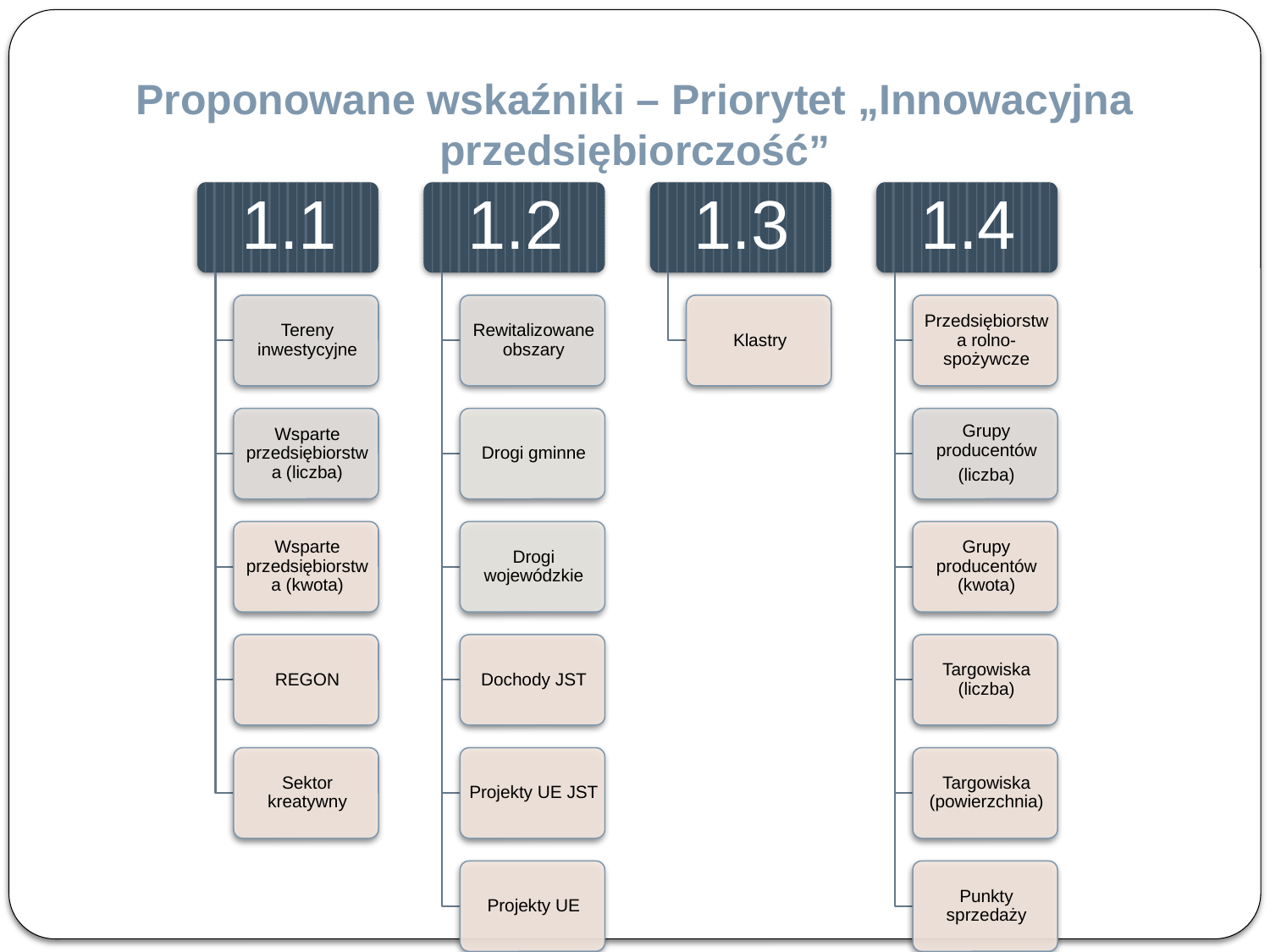

Proponowane wskaźniki – Priorytet „Innowacyjna przedsiębiorczość”
1.1
Tereny inwestycyjne
Wsparte przedsiębiorstwa (liczba)
Wsparte przedsiębiorstwa (kwota)
REGON
Sektor kreatywny
1.2
Rewitalizowane obszary
Drogi gminne
Drogi wojewódzkie
Dochody JST
Projekty UE JST
Projekty UE
1.3
Klastry
1.4
Przedsiębiorstwa rolno-spożywcze
Grupy producentów
(liczba)
Grupy producentów (kwota)
Targowiska (liczba)
Targowiska (powierzchnia)
Punkty sprzedaży